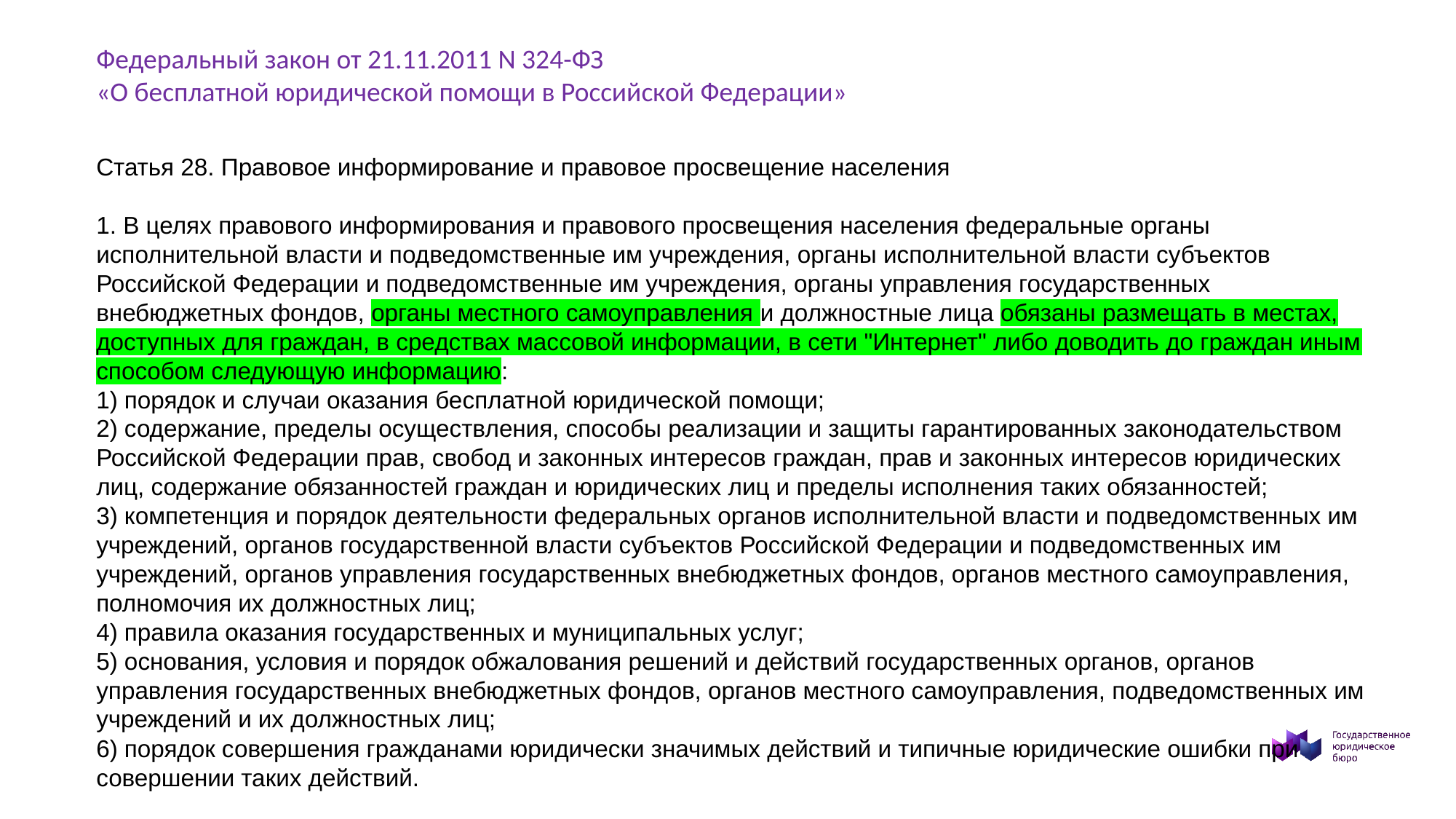

Федеральный закон от 21.11.2011 N 324-ФЗ
«О бесплатной юридической помощи в Российской Федерации»

Статья 28. Правовое информирование и правовое просвещение населения

1. В целях правового информирования и правового просвещения населения федеральные органы исполнительной власти и подведомственные им учреждения, органы исполнительной власти субъектов Российской Федерации и подведомственные им учреждения, органы управления государственных внебюджетных фондов, органы местного самоуправления и должностные лица обязаны размещать в местах, доступных для граждан, в средствах массовой информации, в сети "Интернет" либо доводить до граждан иным способом следующую информацию:
1) порядок и случаи оказания бесплатной юридической помощи;
2) содержание, пределы осуществления, способы реализации и защиты гарантированных законодательством Российской Федерации прав, свобод и законных интересов граждан, прав и законных интересов юридических лиц, содержание обязанностей граждан и юридических лиц и пределы исполнения таких обязанностей;
3) компетенция и порядок деятельности федеральных органов исполнительной власти и подведомственных им учреждений, органов государственной власти субъектов Российской Федерации и подведомственных им учреждений, органов управления государственных внебюджетных фондов, органов местного самоуправления, полномочия их должностных лиц;
4) правила оказания государственных и муниципальных услуг;
5) основания, условия и порядок обжалования решений и действий государственных органов, органов управления государственных внебюджетных фондов, органов местного самоуправления, подведомственных им учреждений и их должностных лиц;
6) порядок совершения гражданами юридически значимых действий и типичные юридические ошибки при совершении таких действий.